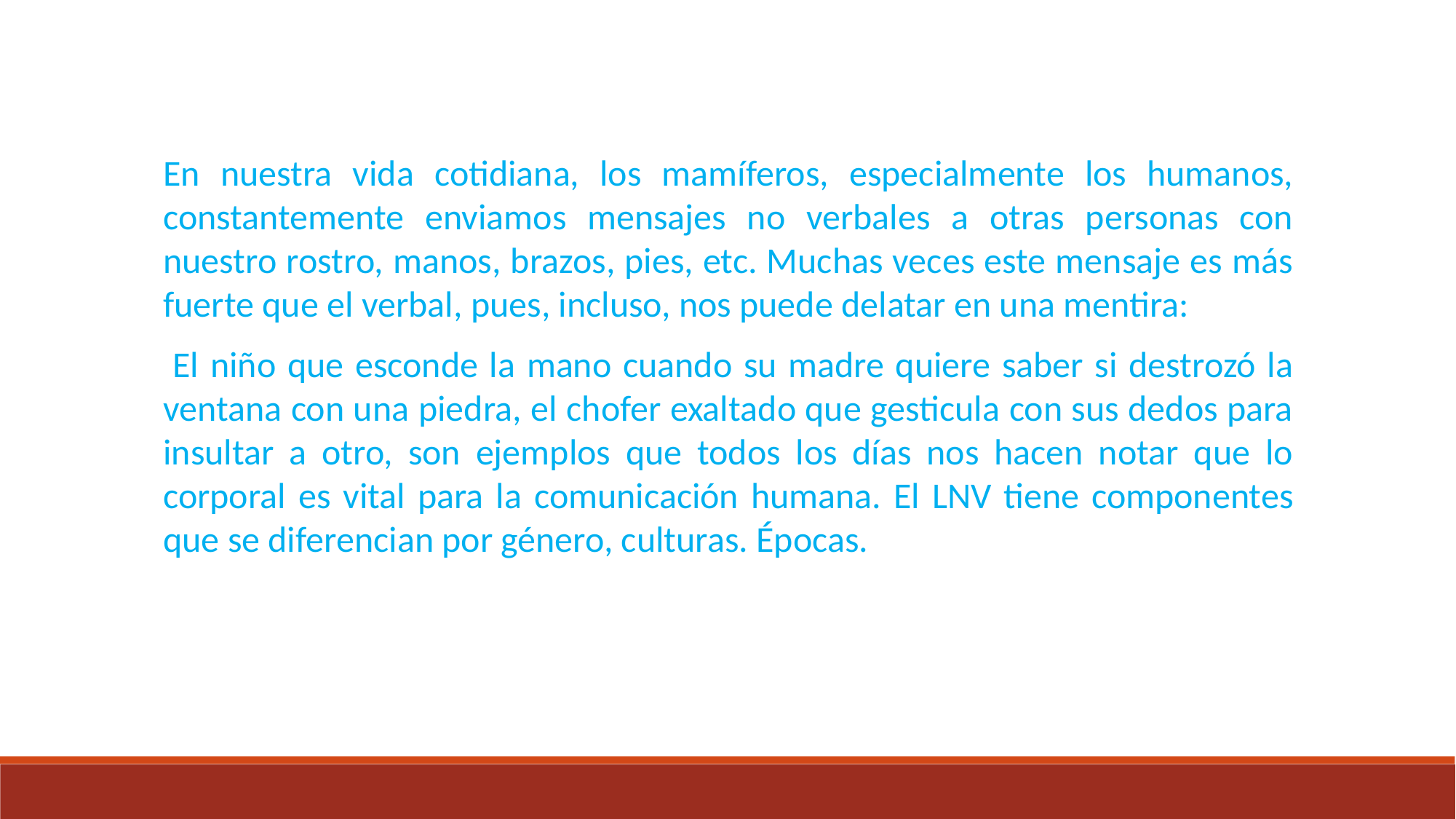

En nuestra vida cotidiana, los mamíferos, especialmente los humanos, constantemente enviamos mensajes no verbales a otras personas con nuestro rostro, manos, brazos, pies, etc. Muchas veces este mensaje es más fuerte que el verbal, pues, incluso, nos puede delatar en una mentira:
 El niño que esconde la mano cuando su madre quiere saber si destrozó la ventana con una piedra, el chofer exaltado que gesticula con sus dedos para insultar a otro, son ejemplos que todos los días nos hacen notar que lo corporal es vital para la comunicación humana. El LNV tiene componentes que se diferencian por género, culturas. Épocas.